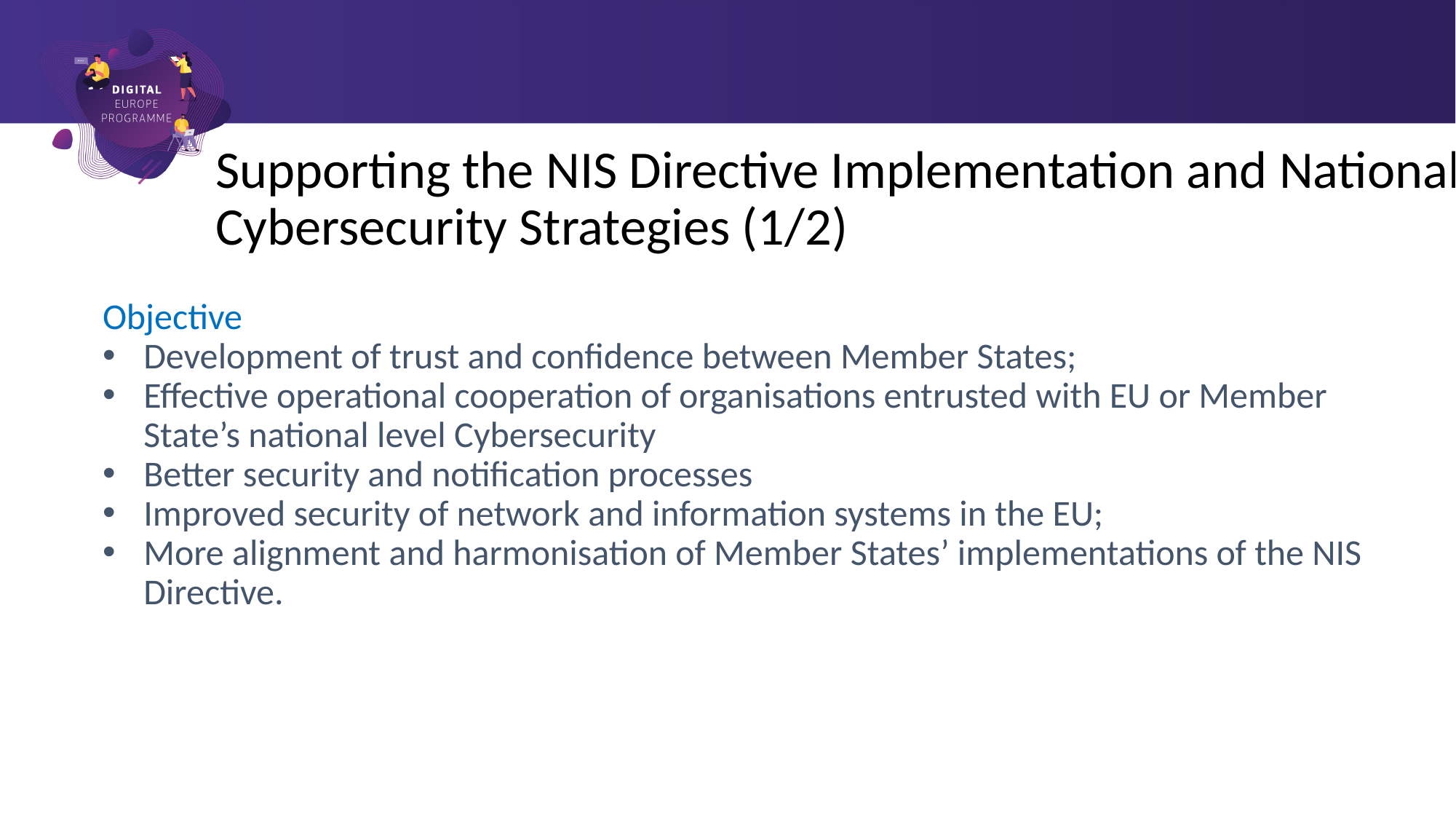

# Supporting the NIS Directive Implementation and National Cybersecurity Strategies (1/2)
Objective
Development of trust and confidence between Member States;
Effective operational cooperation of organisations entrusted with EU or Member State’s national level Cybersecurity
Better security and notification processes
Improved security of network and information systems in the EU;
More alignment and harmonisation of Member States’ implementations of the NIS Directive.